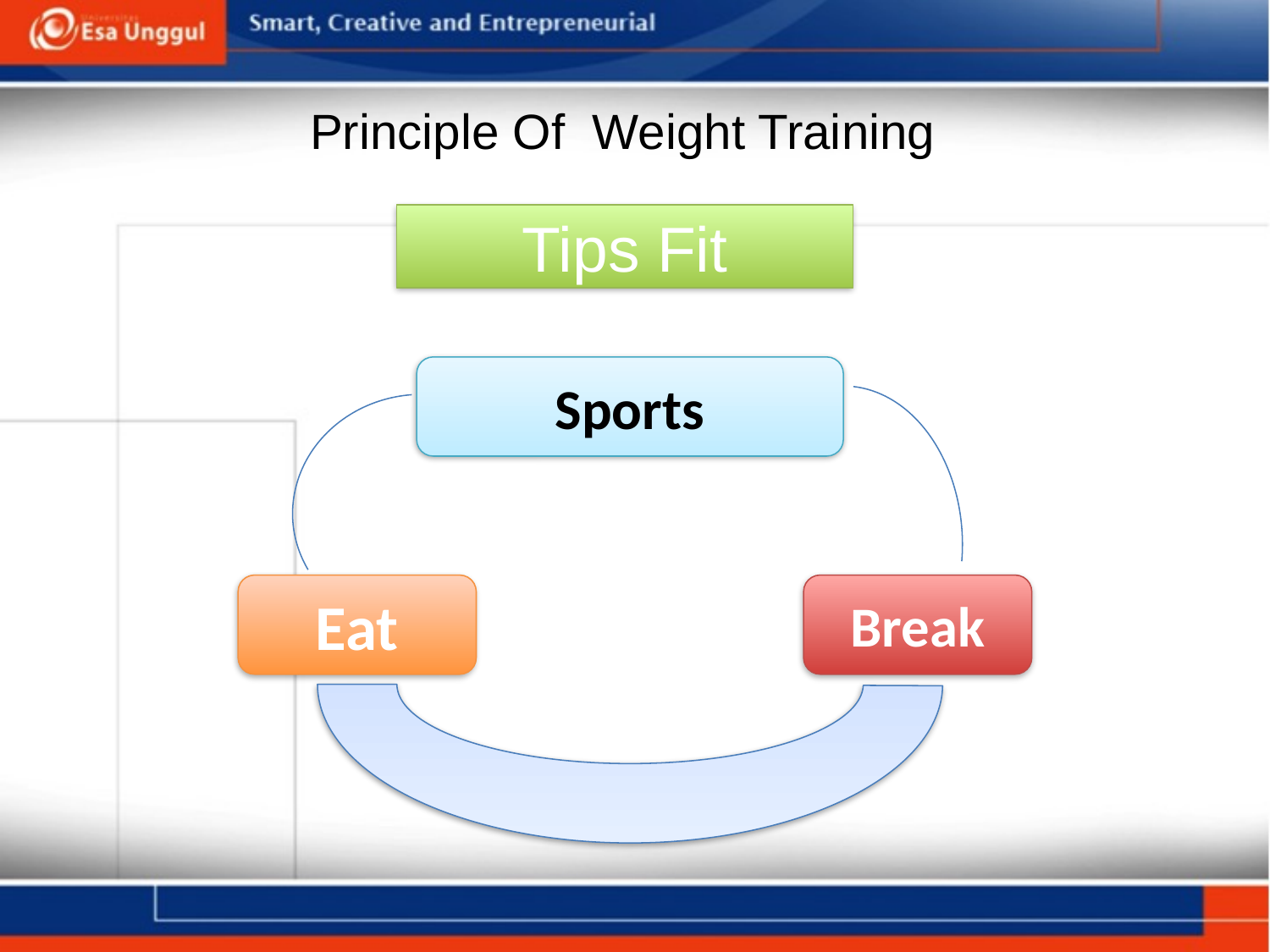

Principle Of  Weight Training
Tips Fit
Sports

Eat
Break